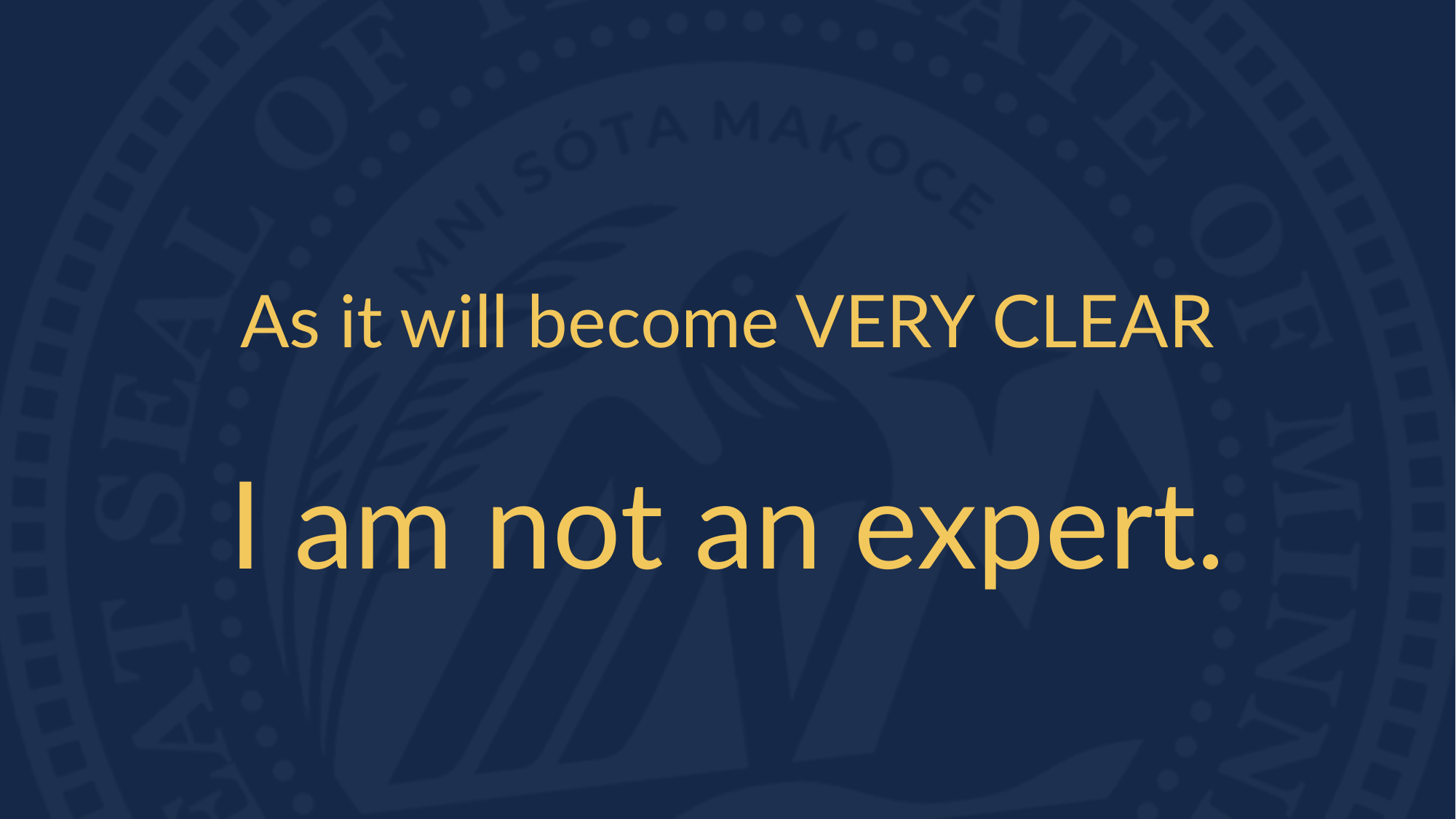

As it will become VERY CLEAR
I am not an expert.